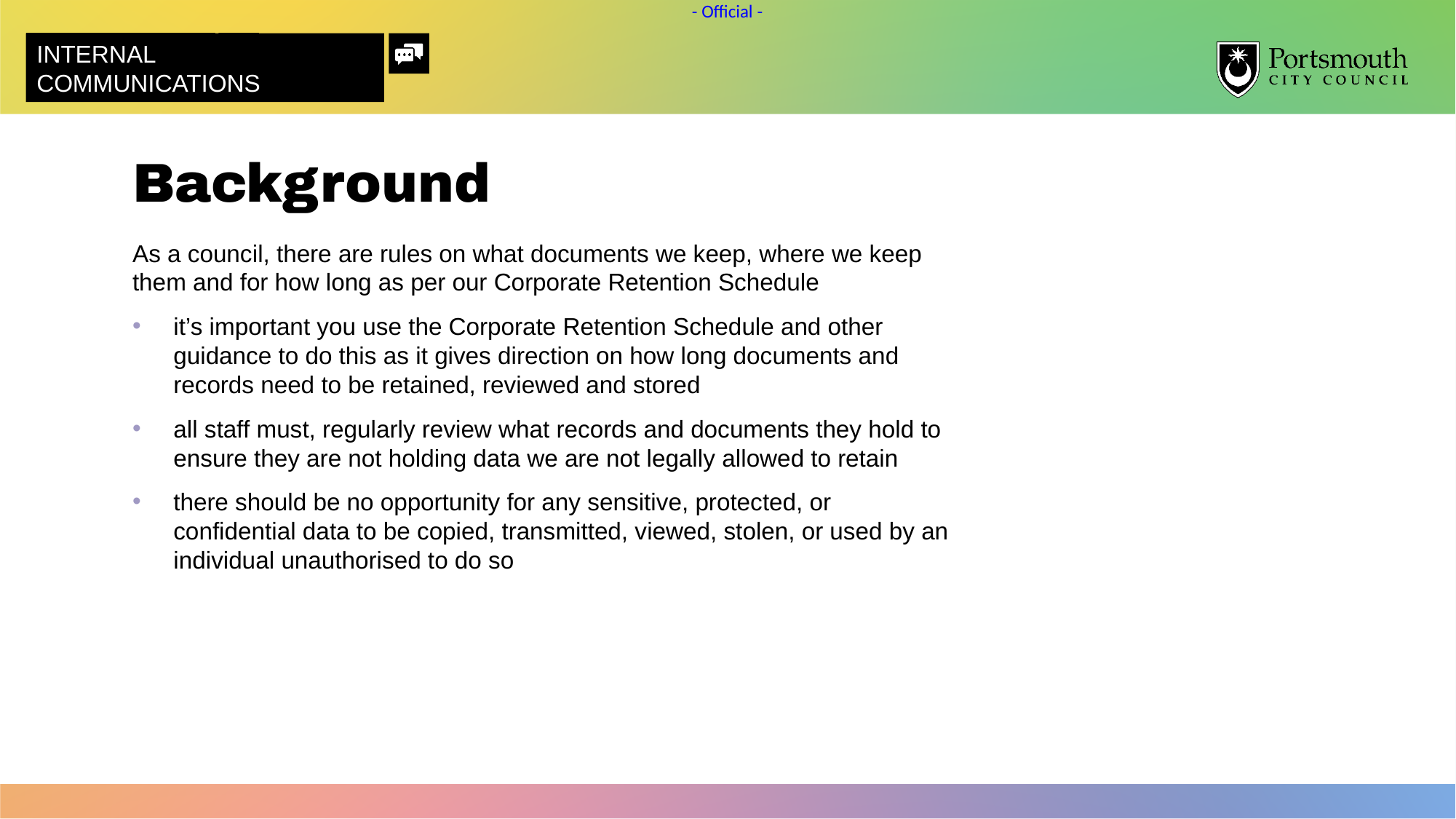

Background
As a council, there are rules on what documents we keep, where we keep them and for how long as per our Corporate Retention Schedule​​
it’s important you use the Corporate Retention Schedule and other guidance to do this as it gives direction on how long documents and records need to be retained, reviewed and stored​
​all staff must, regularly review what records and documents they hold to ensure they are not holding data we are not legally allowed to retain​
there should be no opportunity for any sensitive, protected, or confidential data to be copied, transmitted, viewed, stolen, or used by an individual unauthorised to do so